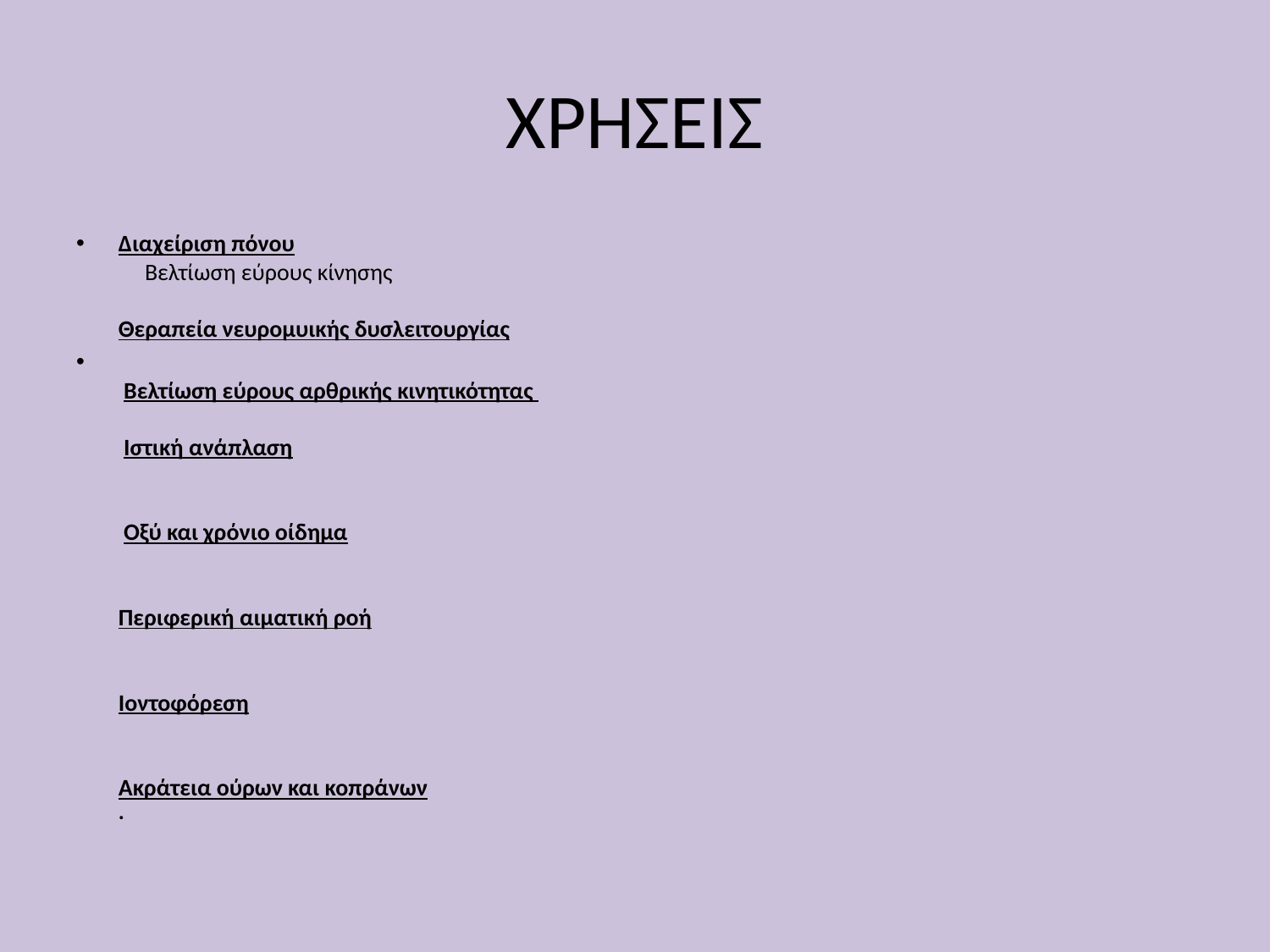

# ΧΡΗΣΕΙΣ
Διαχείριση πόνου
     Βελτίωση εύρους κίνησης
Θεραπεία νευρομυικής δυσλειτουργίας
 Βελτίωση εύρους αρθρικής κινητικότητας
  
 Ιστική ανάπλαση
   
 Οξύ και χρόνιο οίδημα
    
Περιφερική αιματική ροή
  
Ιοντοφόρεση
  
Ακράτεια ούρων και κοπράνων
·